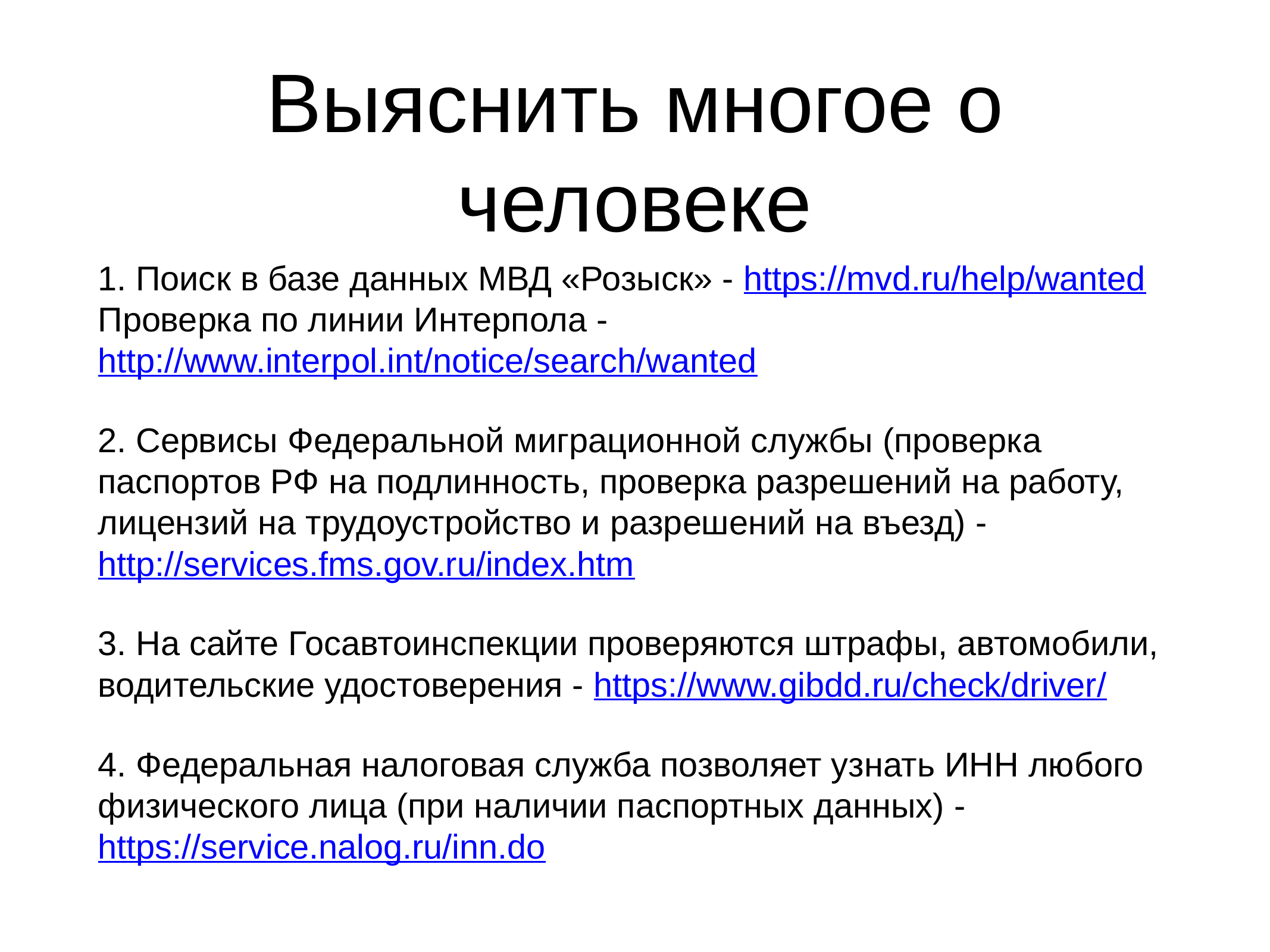

# Выяснить многое о человеке
1. Поиск в базе данных МВД «Розыск» - https://mvd.ru/help/wanted
Проверка по линии Интерпола - http://www.interpol.int/notice/search/wanted
2. Сервисы Федеральной миграционной службы (проверка паспортов РФ на подлинность, проверка разрешений на работу, лицензий на трудоустройство и разрешений на въезд) - http://services.fms.gov.ru/index.htm
3. На сайте Госавтоинспекции проверяются штрафы, автомобили, водительские удостоверения - https://www.gibdd.ru/check/driver/
4. Федеральная налоговая служба позволяет узнать ИНН любого физического лица (при наличии паспортных данных) - https://service.nalog.ru/inn.do